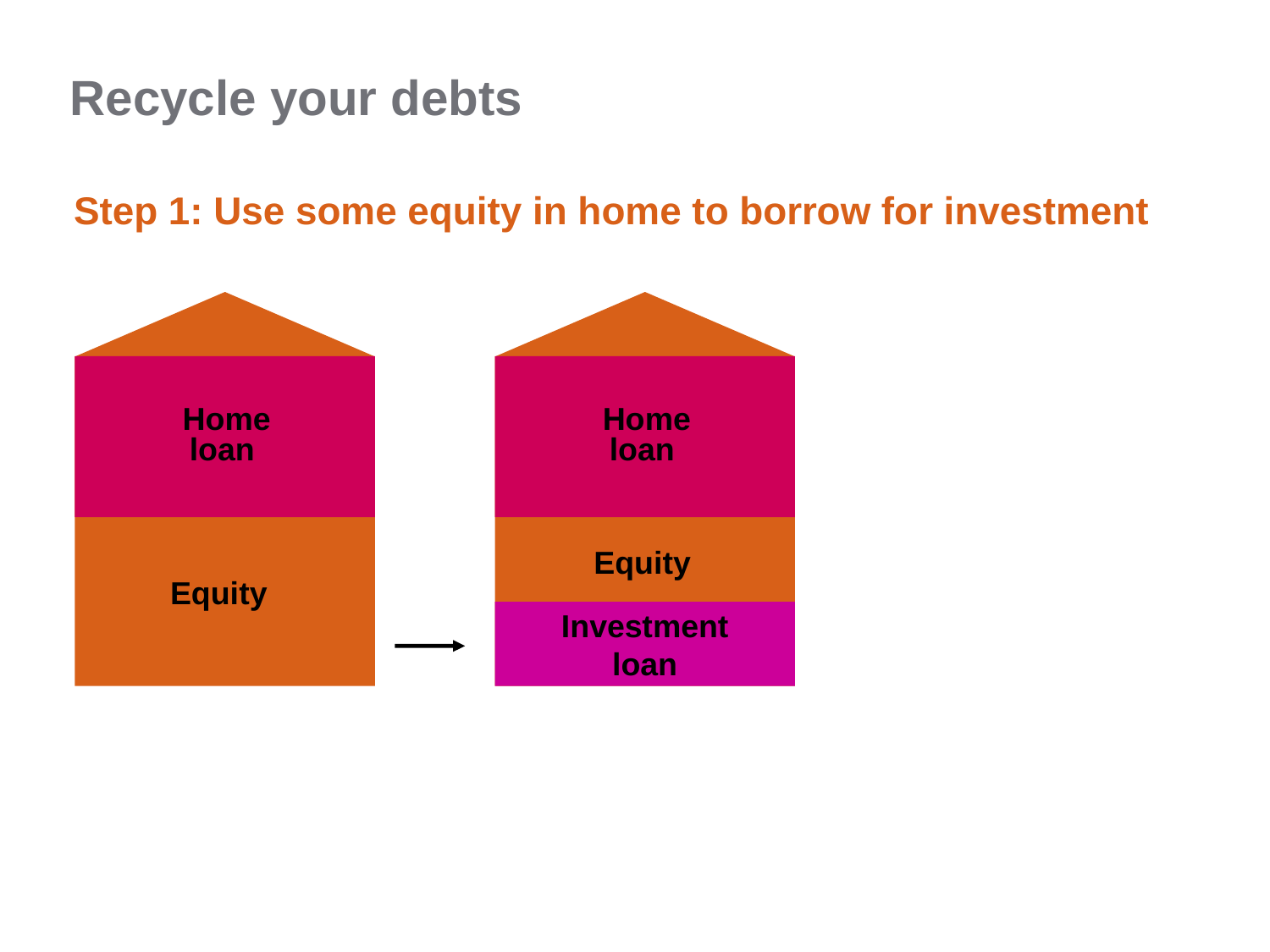

Recycle your debts
Step 1: Use some equity in home to borrow for investment

Home
loan
Home
loan
Equity
Equity
Investment
loan